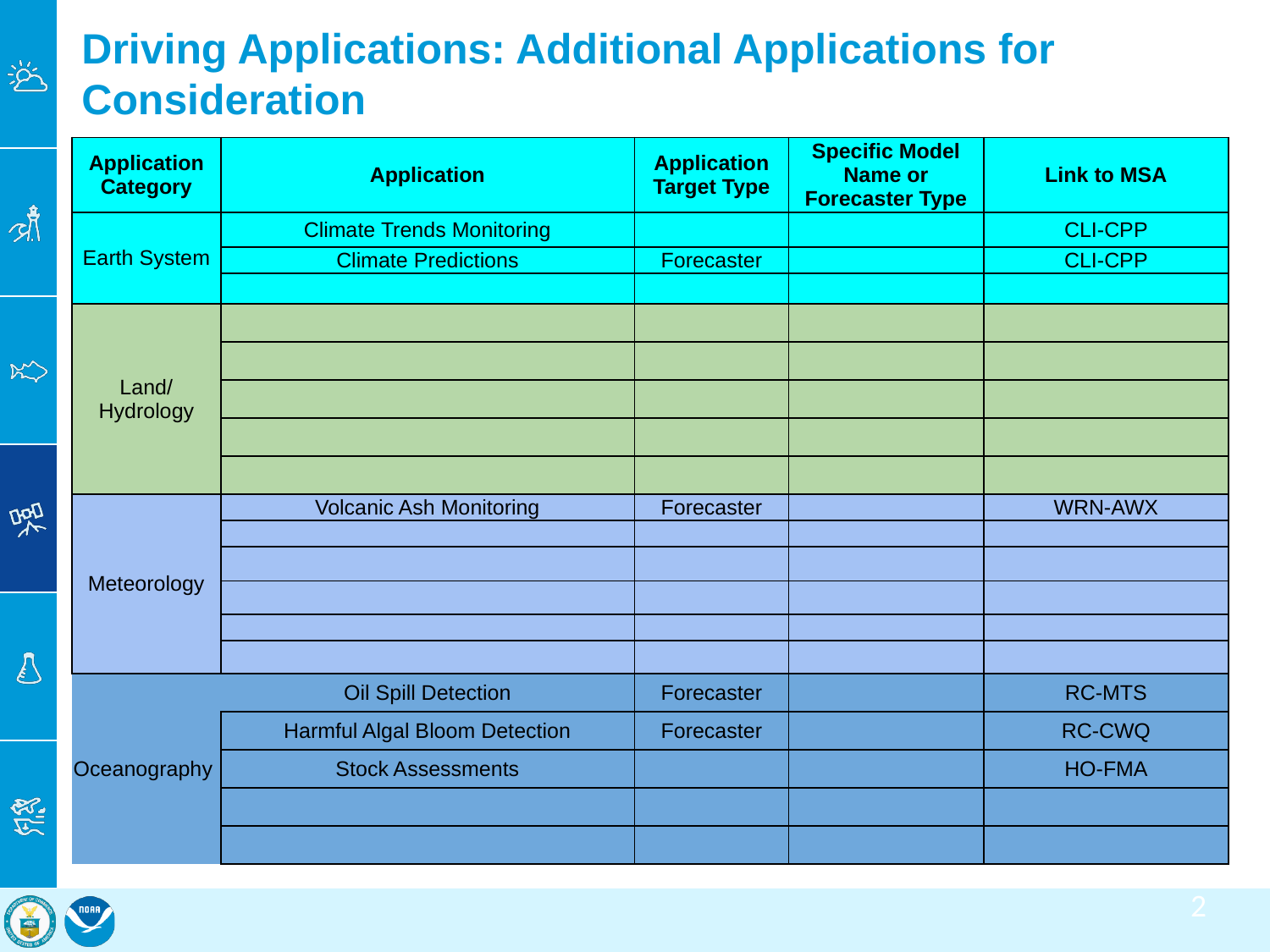

# Driving Applications: Additional Applications for Consideration
| Application Category | Application | Application Target Type | Specific Model Name or Forecaster Type | Link to MSA |
| --- | --- | --- | --- | --- |
| Earth System | Climate Trends Monitoring |  |  | CLI-CPP |
|  | Climate Predictions | Forecaster |  | CLI-CPP |
|  |  |  |  |  |
| Land/ Hydrology |  |  |  |  |
|  |  |  |  |  |
|  |  |  |  |  |
|  |  |  |  |  |
|  |  |  |  |  |
| Meteorology | Volcanic Ash Monitoring | Forecaster |  | WRN-AWX |
|  |  |  |  |  |
|  |  |  |  |  |
|  |  |  |  |  |
|  |  |  |  |  |
|  |  |  |  |  |
| Oceanography | Oil Spill Detection | Forecaster |  | RC-MTS |
|  | Harmful Algal Bloom Detection | Forecaster |  | RC-CWQ |
|  | Stock Assessments |  |  | HO-FMA |
|  |  |  |  |  |
|  |  |  |  |  |
2